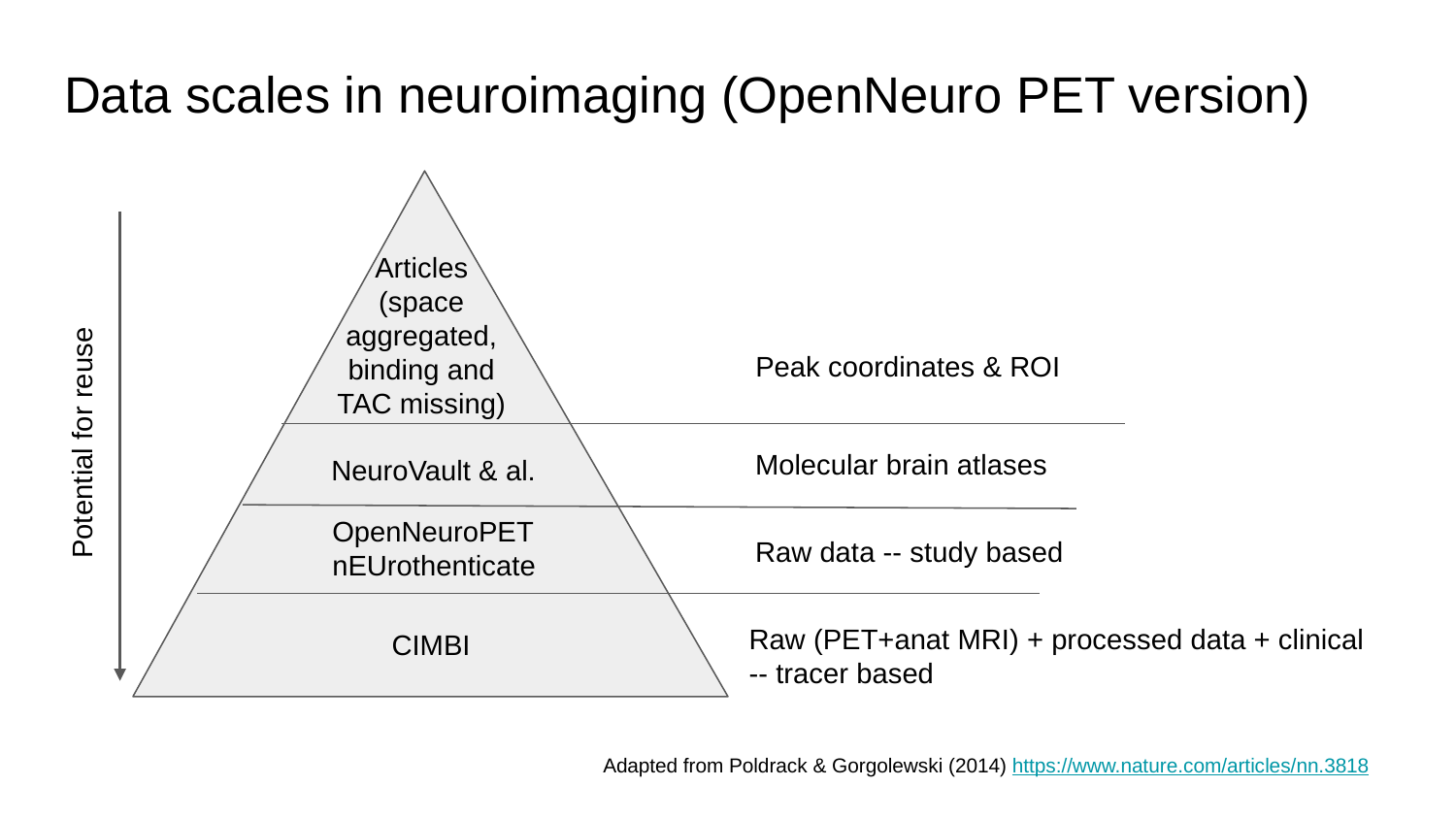

# Data scales in neuroimaging (OpenNeuro PET version)

Articles
(space aggregated, binding and TAC missing)
Peak coordinates & ROI
Potential for reuse
Molecular brain atlases
NeuroVault & al.
OpenNeuroPET
nEUrothenticate
Raw data -- study based
Raw (PET+anat MRI) + processed data + clinical
-- tracer based
CIMBI
Adapted from Poldrack & Gorgolewski (2014) https://www.nature.com/articles/nn.3818